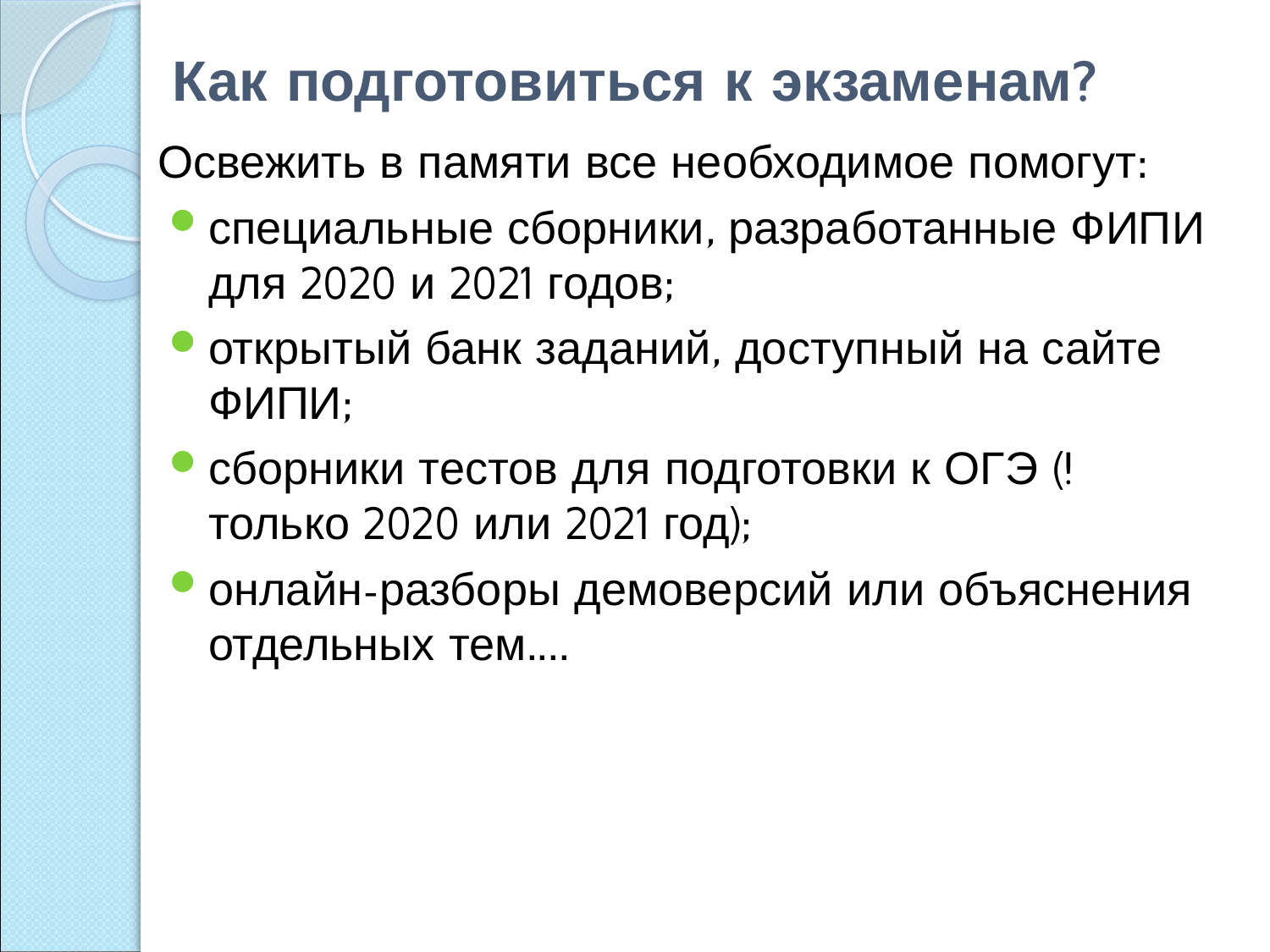

# Как подготовиться к экзаменам?
Освежить в памяти все необходимое помогут:
специальные сборники, разработанные ФИПИ для 2020 и 2021 годов;
открытый банк заданий, доступный на сайте ФИПИ;
сборники тестов для подготовки к ОГЭ (! только 2020 или 2021 год);
онлайн-разборы демоверсий или объяснения отдельных тем....